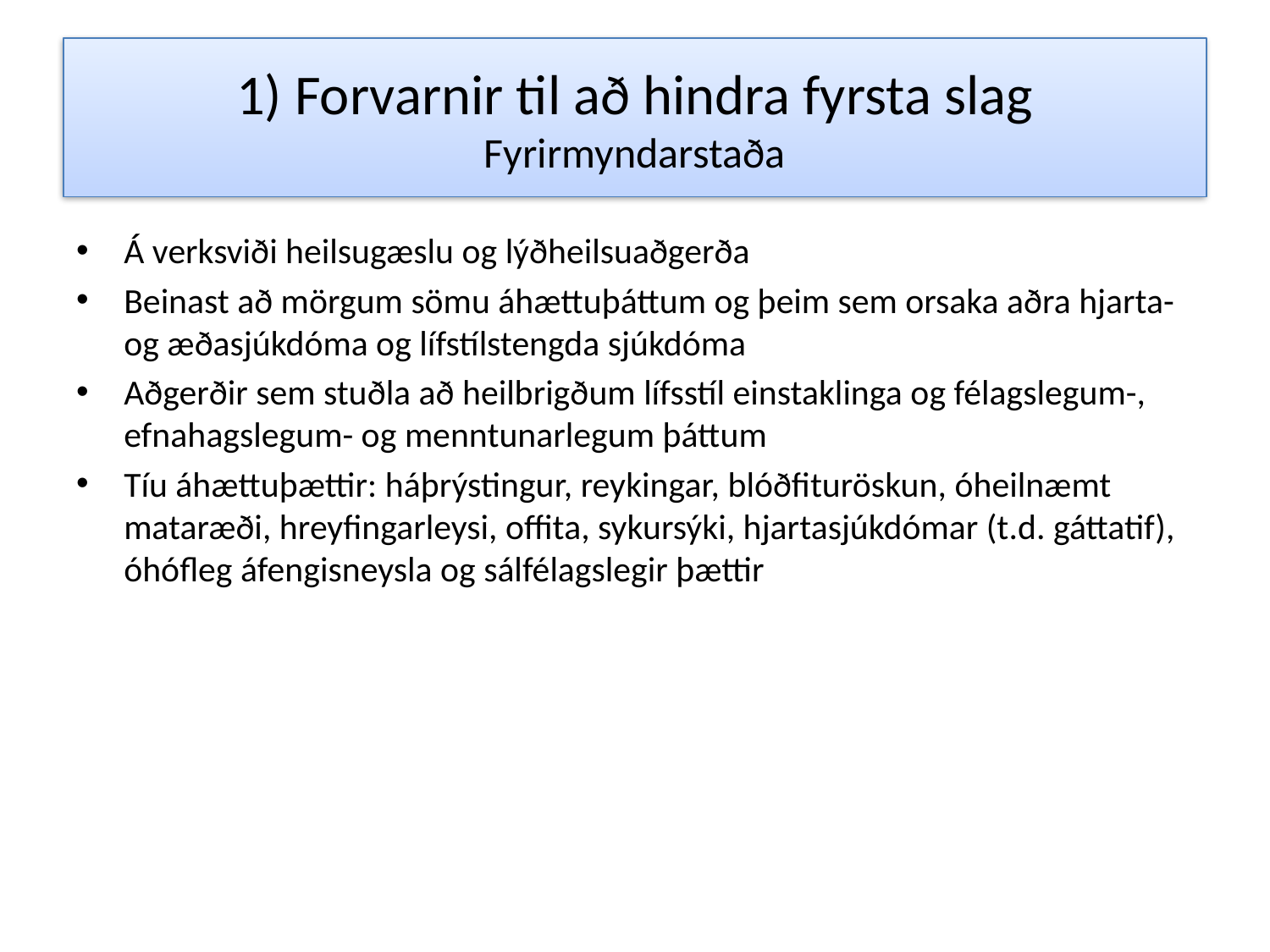

# 1) Forvarnir til að hindra fyrsta slag Fyrirmyndarstaða
Á verksviði heilsugæslu og lýðheilsuaðgerða
Beinast að mörgum sömu áhættuþáttum og þeim sem orsaka aðra hjarta- og æðasjúkdóma og lífstílstengda sjúkdóma
Aðgerðir sem stuðla að heilbrigðum lífsstíl einstaklinga og félagslegum-, efnahagslegum- og menntunarlegum þáttum
Tíu áhættuþættir: háþrýstingur, reykingar, blóðfituröskun, óheilnæmt mataræði, hreyfingarleysi, offita, sykursýki, hjartasjúkdómar (t.d. gáttatif), óhófleg áfengisneysla og sálfélagslegir þættir